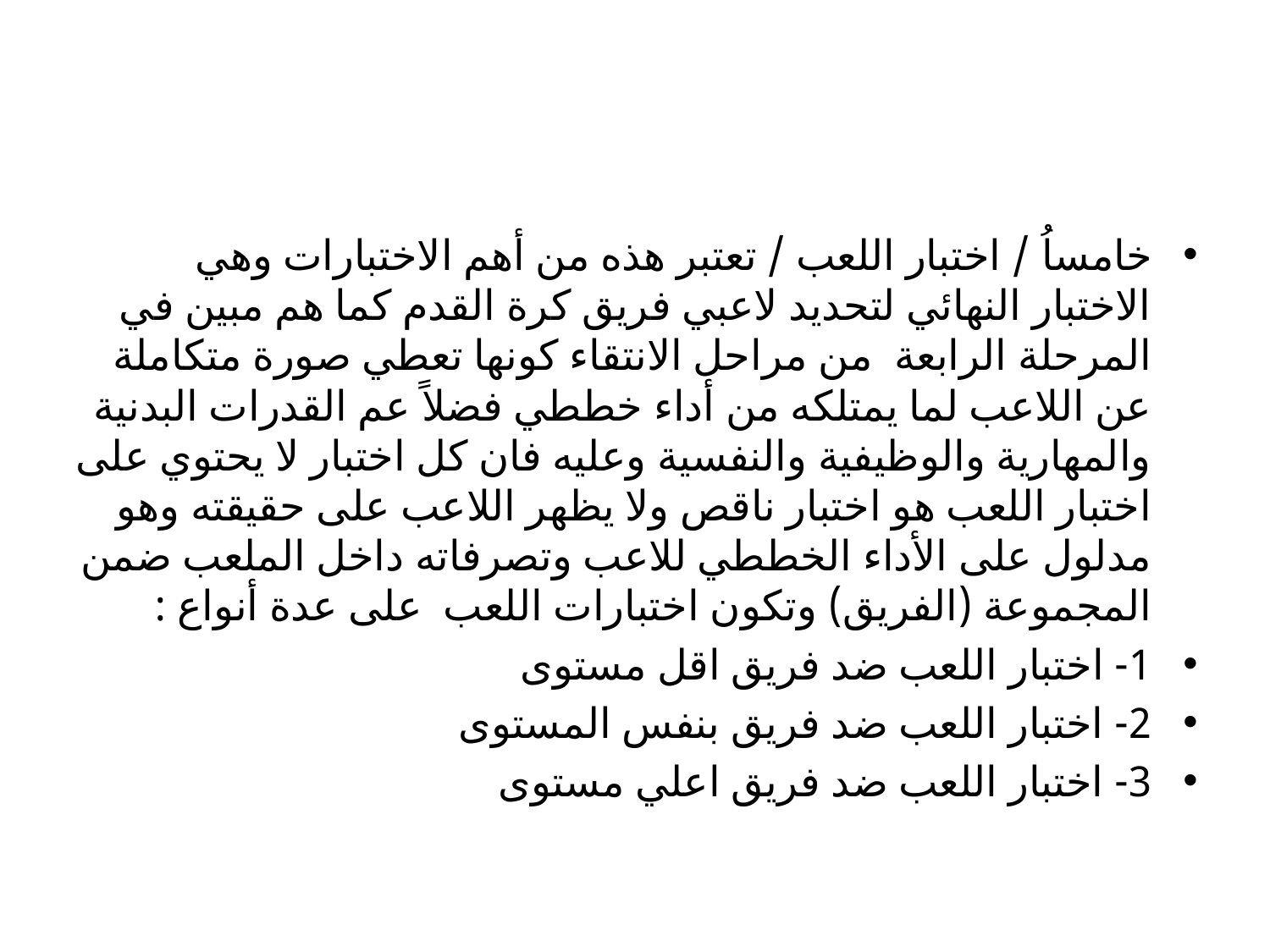

#
خامساُ / اختبار اللعب / تعتبر هذه من أهم الاختبارات وهي الاختبار النهائي لتحديد لاعبي فريق كرة القدم كما هم مبين في المرحلة الرابعة  من مراحل الانتقاء كونها تعطي صورة متكاملة عن اللاعب لما يمتلكه من أداء خططي فضلاً عم القدرات البدنية والمهارية والوظيفية والنفسية وعليه فان كل اختبار لا يحتوي على اختبار اللعب هو اختبار ناقص ولا يظهر اللاعب على حقيقته وهو مدلول على الأداء الخططي للاعب وتصرفاته داخل الملعب ضمن المجموعة (الفريق) وتكون اختبارات اللعب  على عدة أنواع :
1- اختبار اللعب ضد فريق اقل مستوى
2- اختبار اللعب ضد فريق بنفس المستوى
3- اختبار اللعب ضد فريق اعلي مستوى